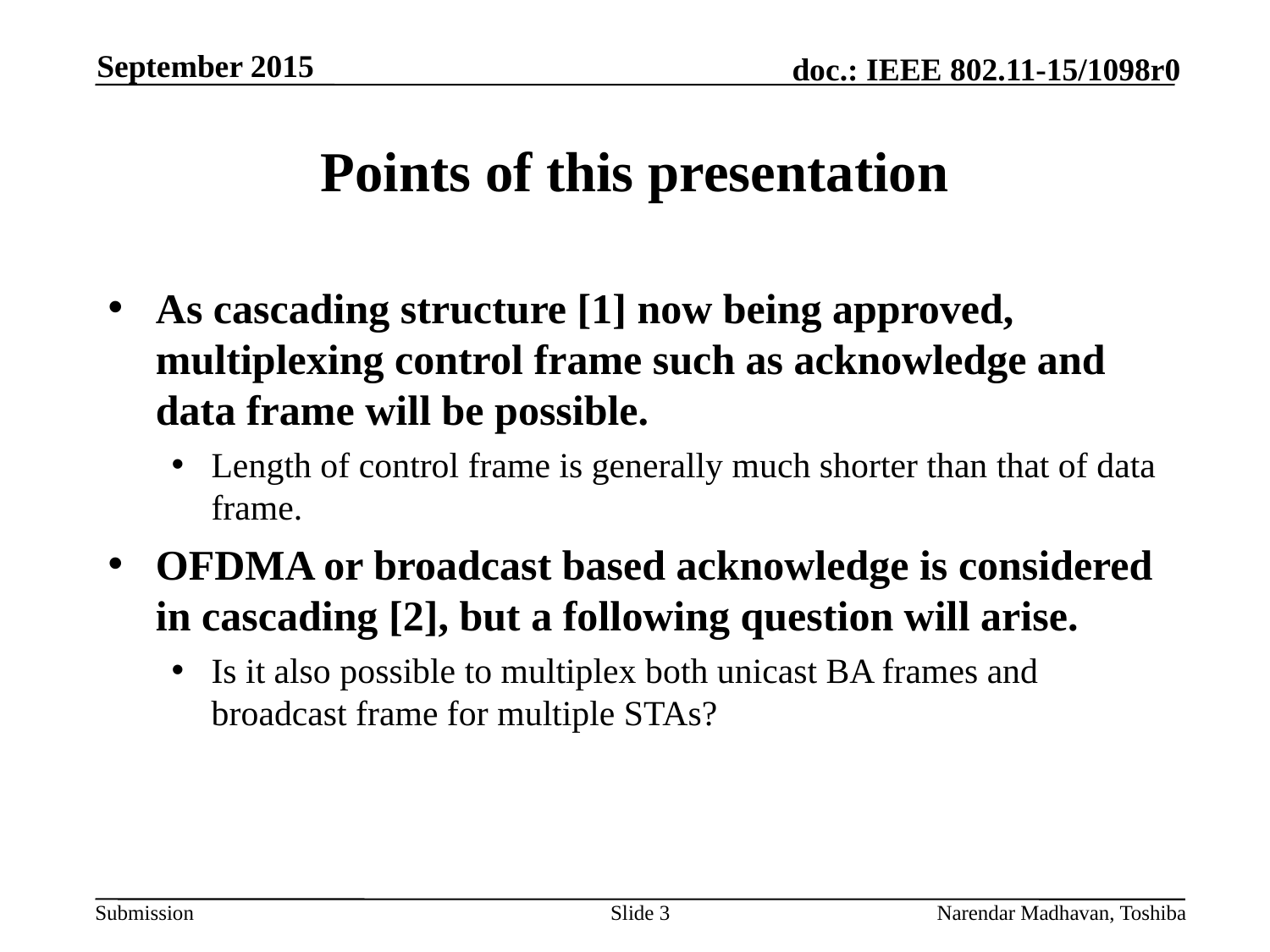

September 2015
# Points of this presentation
As cascading structure [1] now being approved, multiplexing control frame such as acknowledge and data frame will be possible.
Length of control frame is generally much shorter than that of data frame.
OFDMA or broadcast based acknowledge is considered in cascading [2], but a following question will arise.
Is it also possible to multiplex both unicast BA frames and broadcast frame for multiple STAs?

Slide 3
Narendar Madhavan, Toshiba